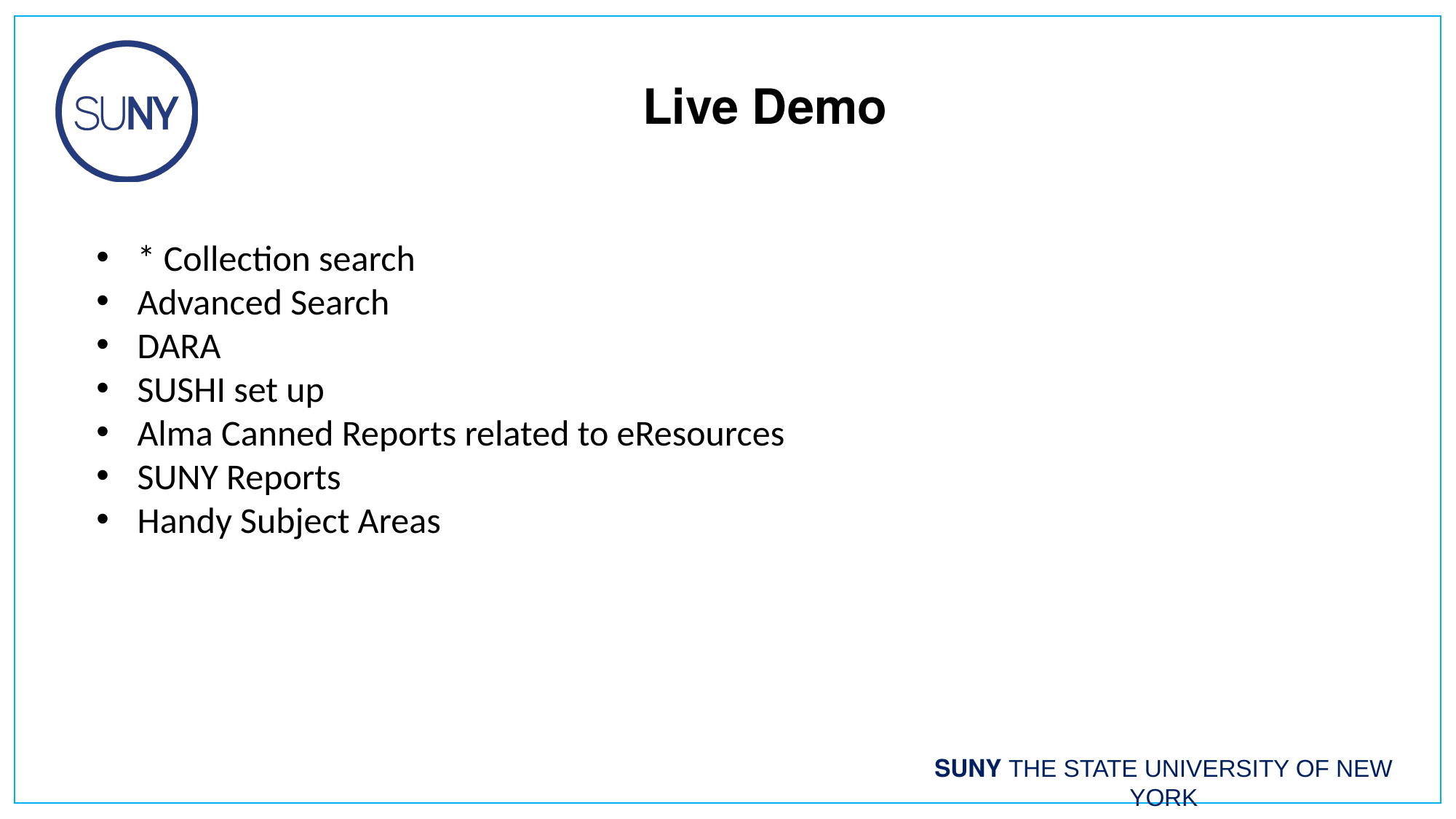

Live Demo
* Collection search
Advanced Search
DARA
SUSHI set up
Alma Canned Reports related to eResources
SUNY Reports
Handy Subject Areas